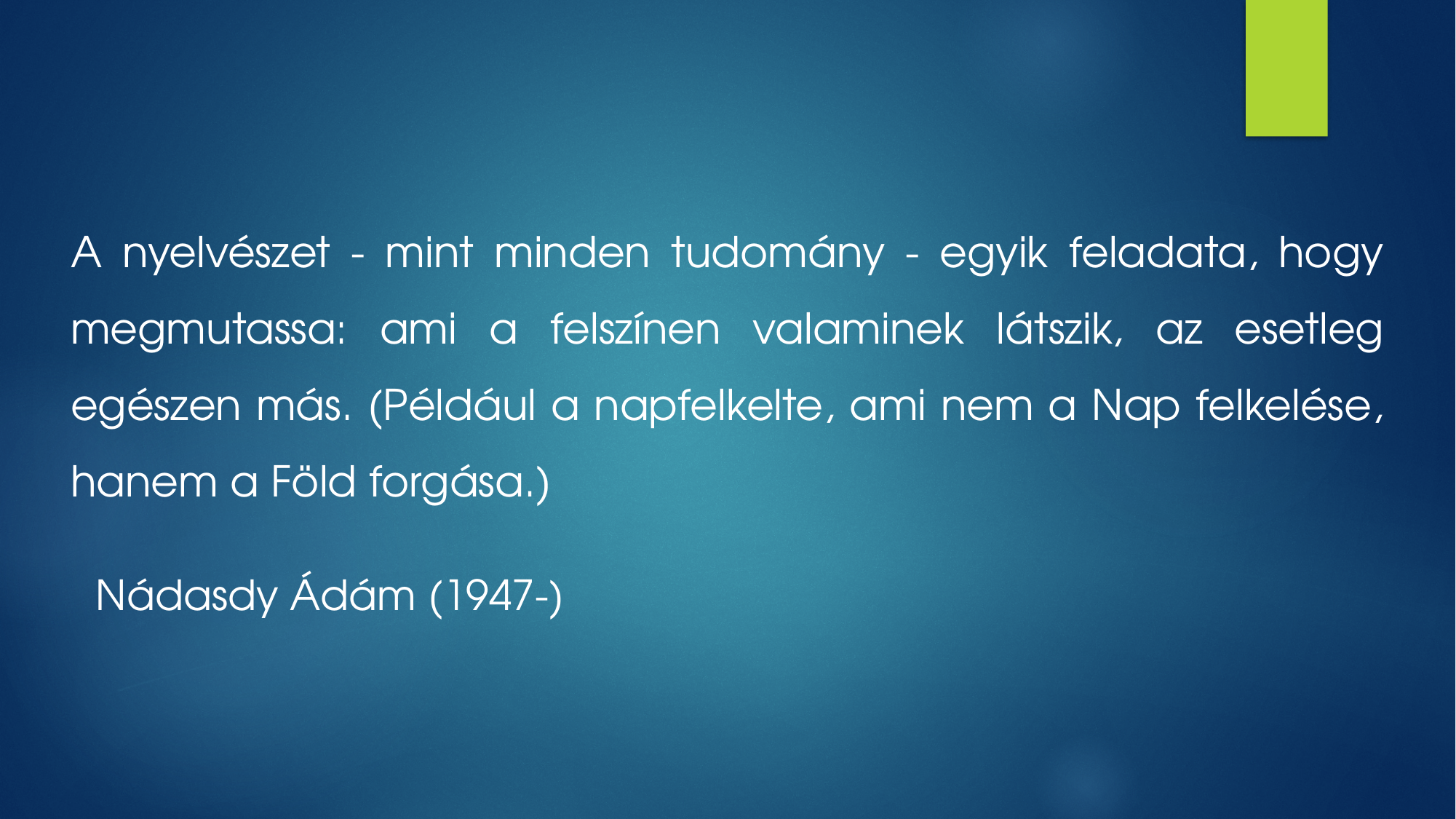

A nyelvészet - mint minden tudomány - egyik feladata, hogy megmutassa: ami a felszínen valaminek látszik, az esetleg egészen más. (Például a napfelkelte, ami nem a Nap felkelése, hanem a Föld forgása.)
Nádasdy Ádám (1947-)